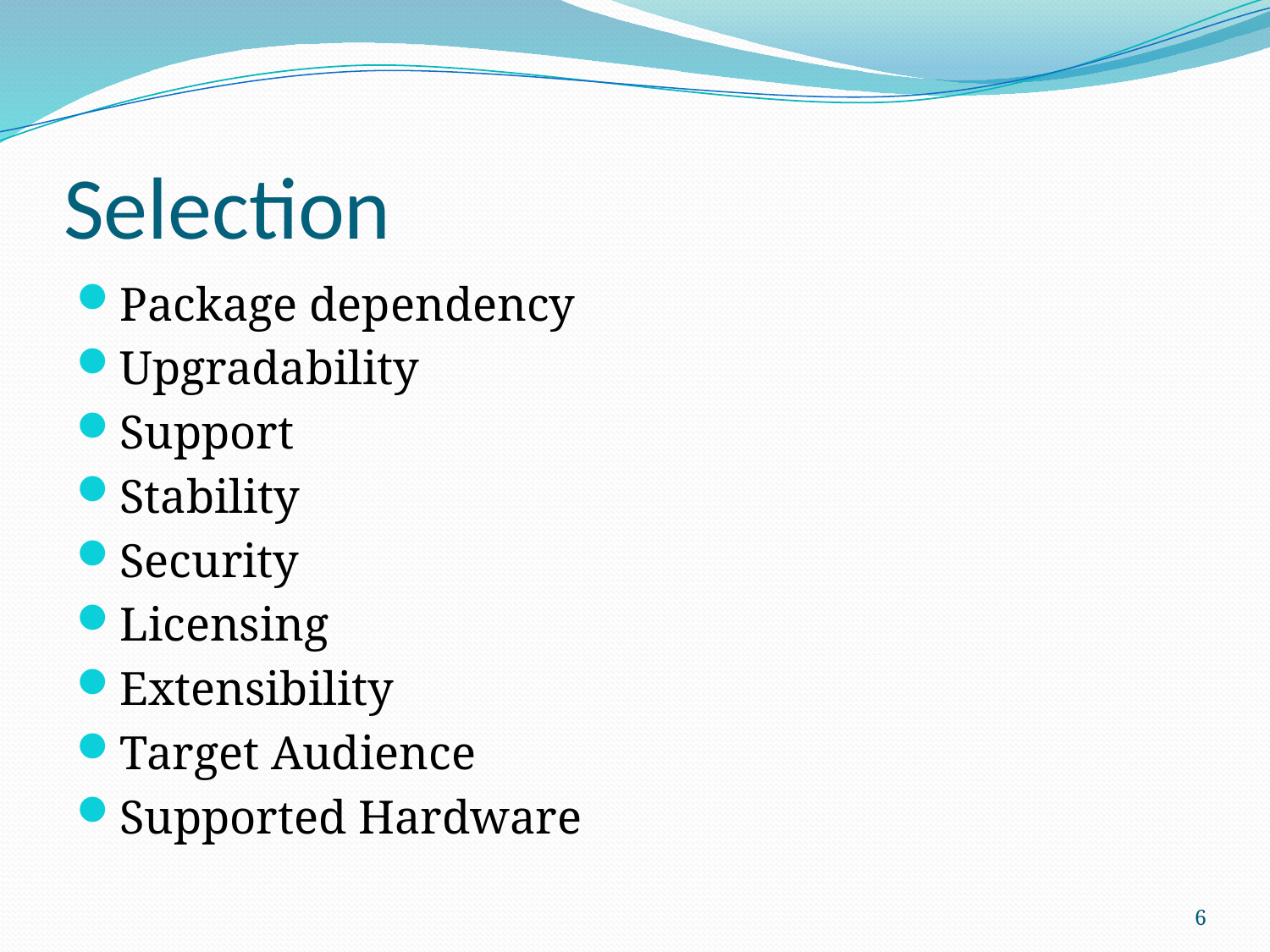

# Selection
Package dependency
Upgradability
Support
Stability
Security
Licensing
Extensibility
Target Audience
Supported Hardware
6